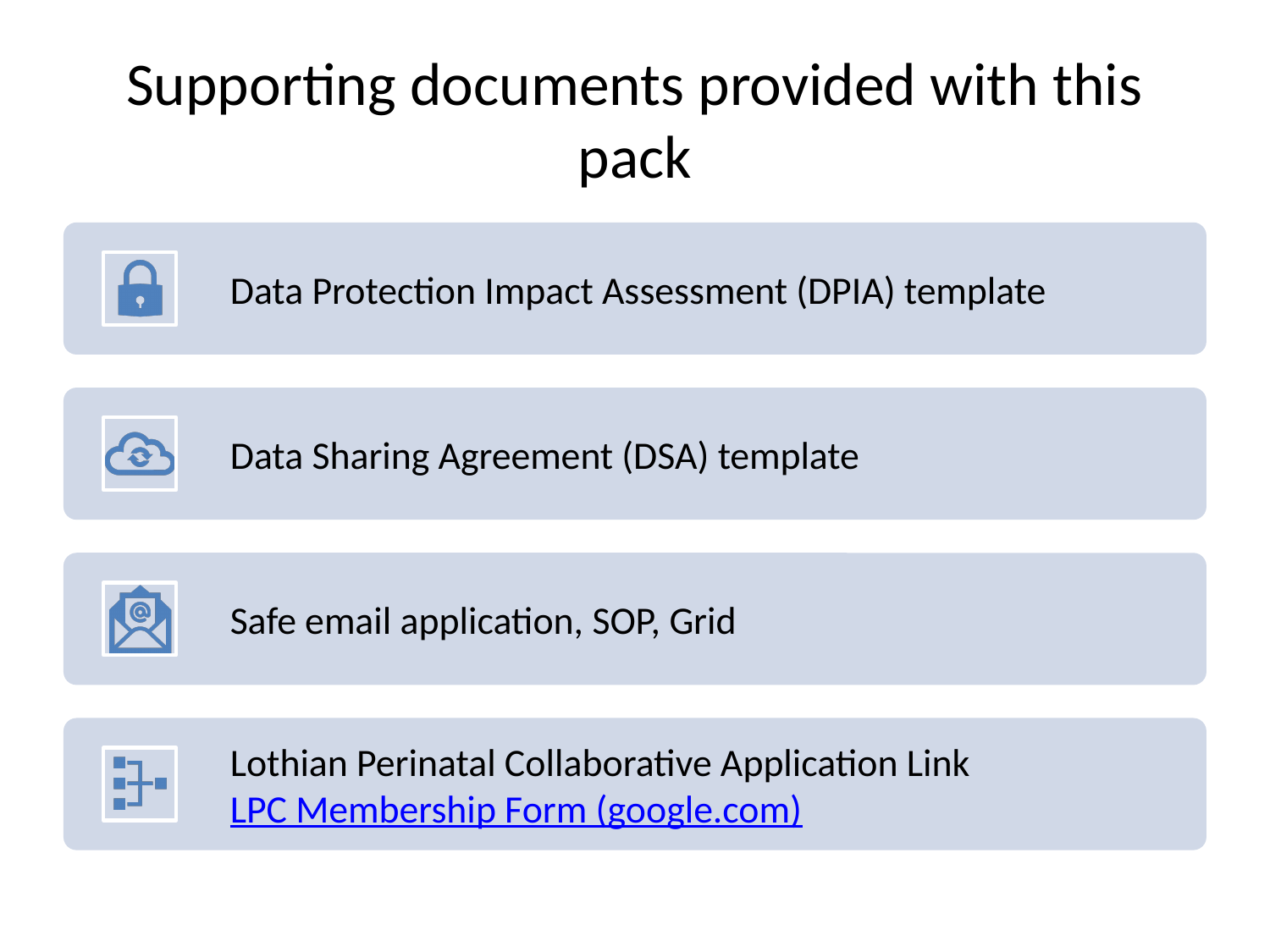

# Supporting documents provided with this pack
Data Protection Impact Assessment (DPIA) template
Data Sharing Agreement (DSA) template
Safe email application, SOP, Grid
Lothian Perinatal Collaborative Application Link LPC Membership Form (google.com)